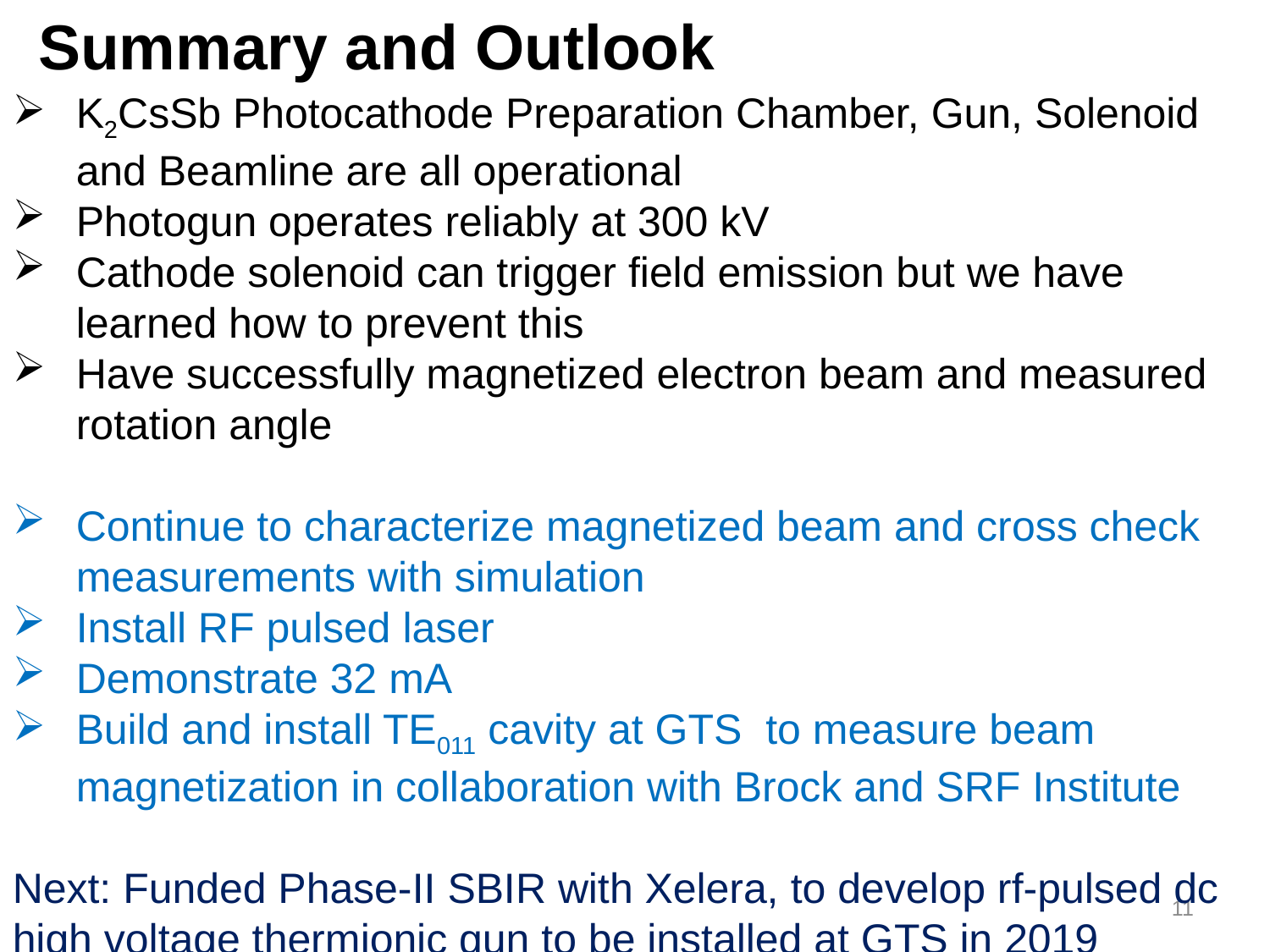

Summary and Outlook
K2CsSb Photocathode Preparation Chamber, Gun, Solenoid and Beamline are all operational
Photogun operates reliably at 300 kV
Cathode solenoid can trigger field emission but we have learned how to prevent this
Have successfully magnetized electron beam and measured rotation angle

Continue to characterize magnetized beam and cross check measurements with simulation
Install RF pulsed laser
Demonstrate 32 mA
Build and install TE011 cavity at GTS  to measure beam magnetization in collaboration with Brock and SRF Institute

Next: Funded Phase-II SBIR with Xelera, to develop rf-pulsed dc high voltage thermionic gun to be installed at GTS in 2019
11